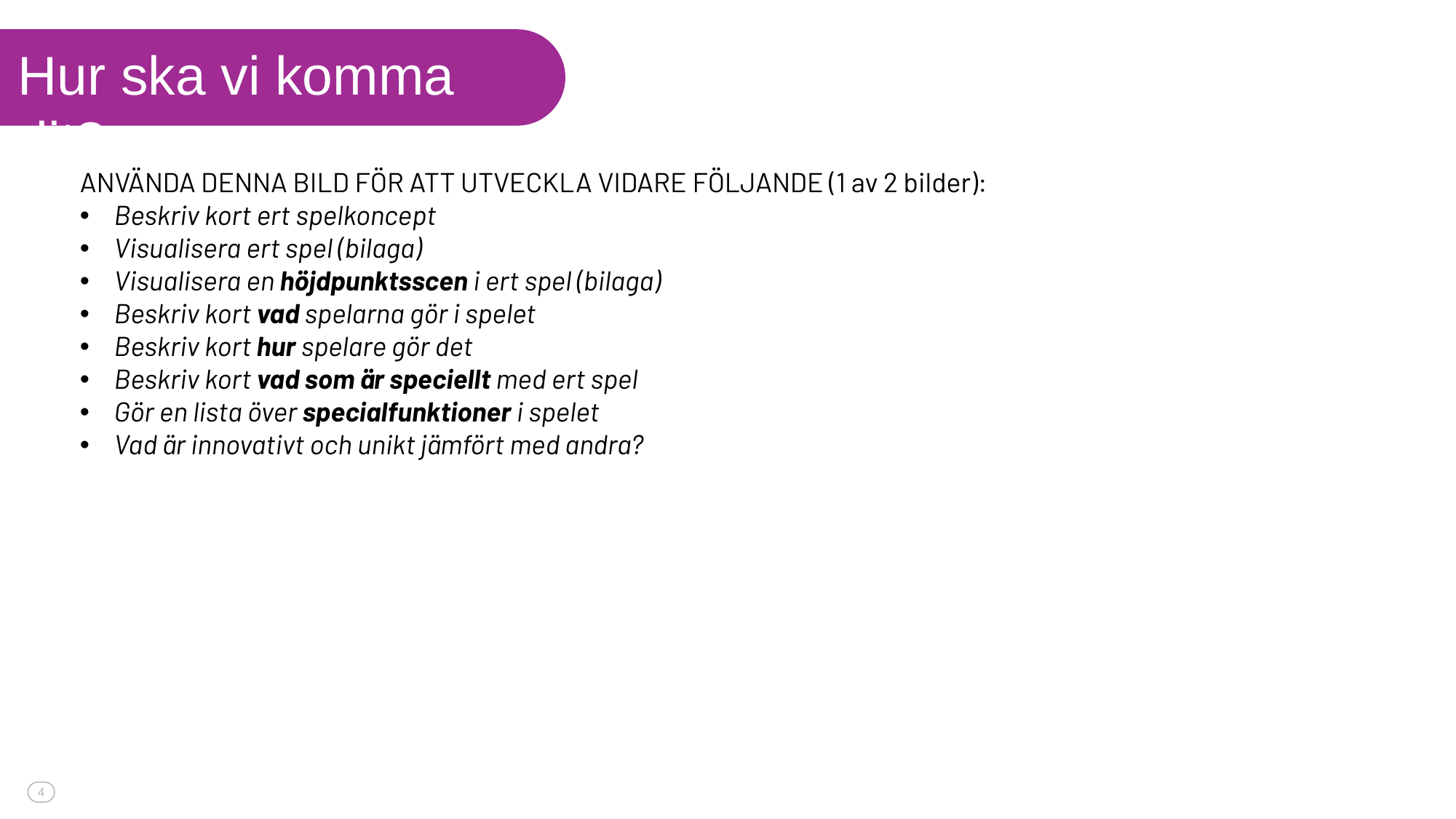

Hur ska vi komma dit?

Where do we want to go?

Where are we now?

ANVÄNDA DENNA BILD FÖR ATT UTVECKLA VIDARE FÖLJANDE (1 av 2 bilder):
Beskriv kort ert spelkoncept
Visualisera ert spel (bilaga)
Visualisera en höjdpunktsscen i ert spel (bilaga)
Beskriv kort vad spelarna gör i spelet
Beskriv kort hur spelare gör det
Beskriv kort vad som är speciellt med ert spel
Gör en lista över specialfunktioner i spelet
Vad är innovativt och unikt jämfört med andra?

How will we get there?

Game concept

If the players play your game, what will happen to the sustainability problem?

What sustainability problem do you want to solve through a game?

Game Poster

Game Scene example

What do players do in the game?

How do players do it?

What’s special about this game?

If the players play your game, what happens to the players?

Who will buy the game and play the game?

What feature does this game work on?

4